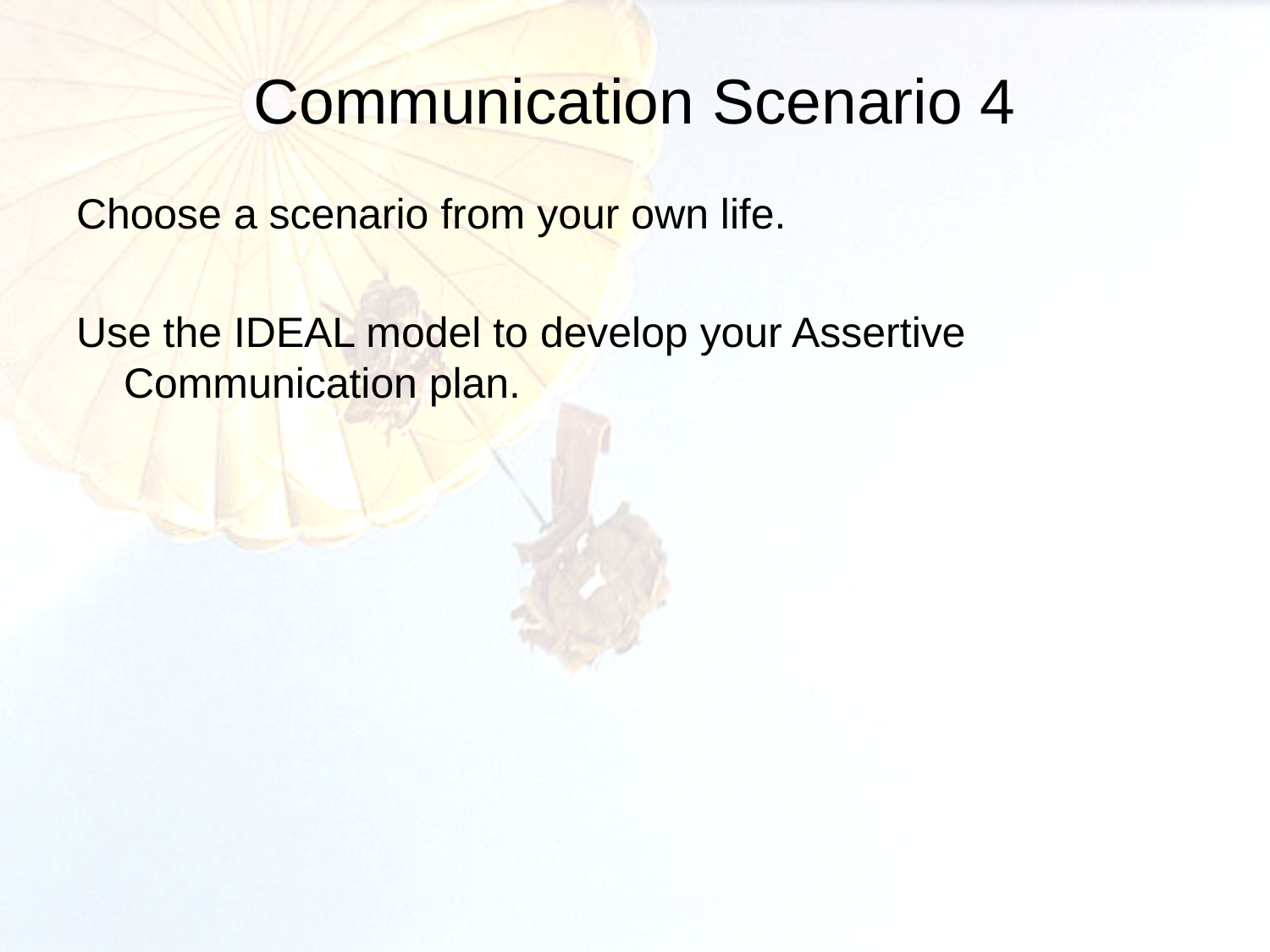

# Communication Scenario 4
Choose a scenario from your own life.

Use the IDEAL model to develop your Assertive Communication plan.
  29
POC:  ASC MRT, DSN 793-4847